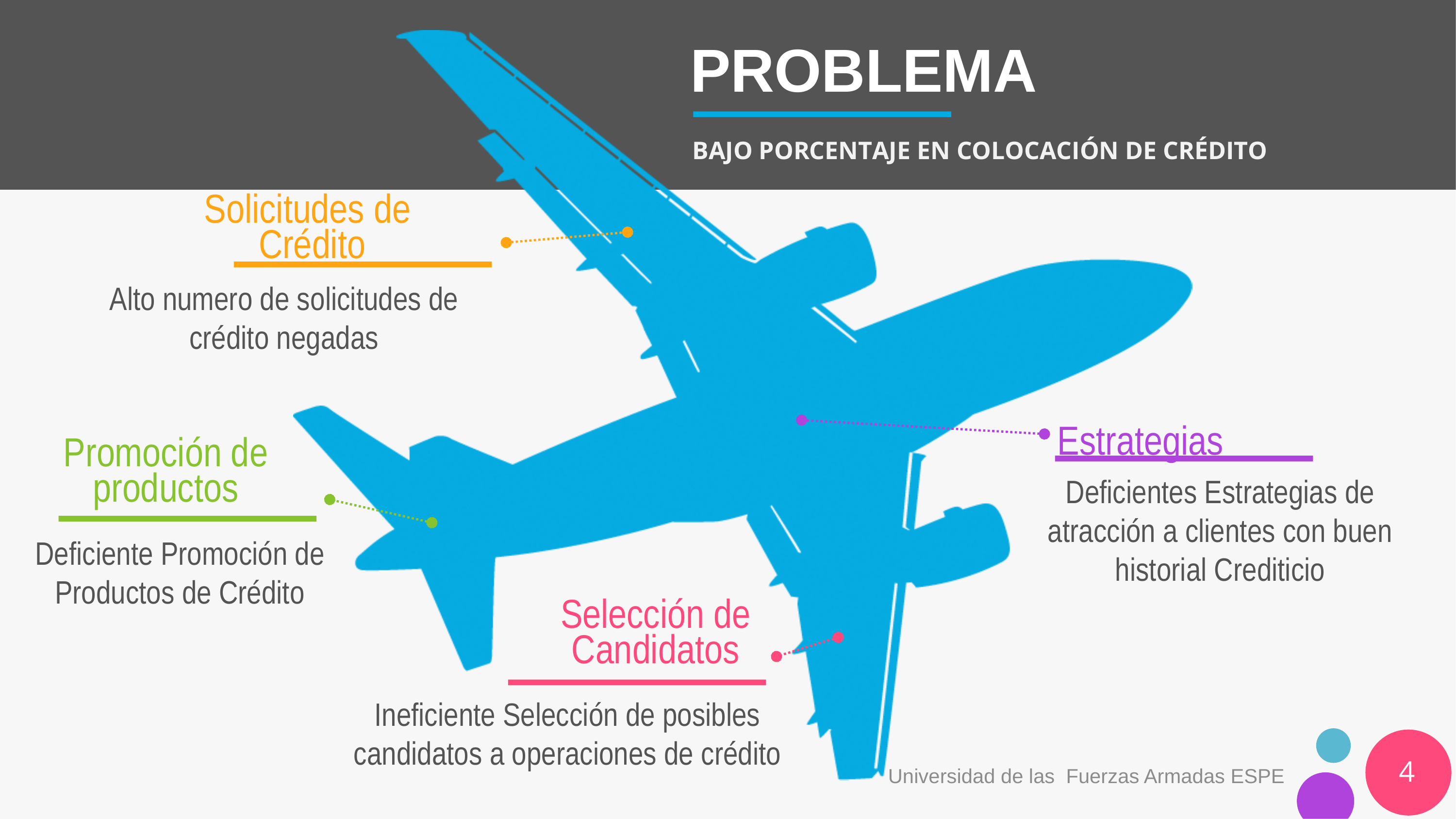

# PROBLEMA
BAJO PORCENTAJE EN COLOCACIÓN DE CRÉDITO
Solicitudes de
Crédito
Alto numero de solicitudes de crédito negadas
Estrategias
Promoción de productos
Deficientes Estrategias de atracción a clientes con buen historial Crediticio
Deficiente Promoción de Productos de Crédito
Selección de Candidatos
Ineficiente Selección de posibles candidatos a operaciones de crédito
4
Universidad de las  Fuerzas Armadas ESPE